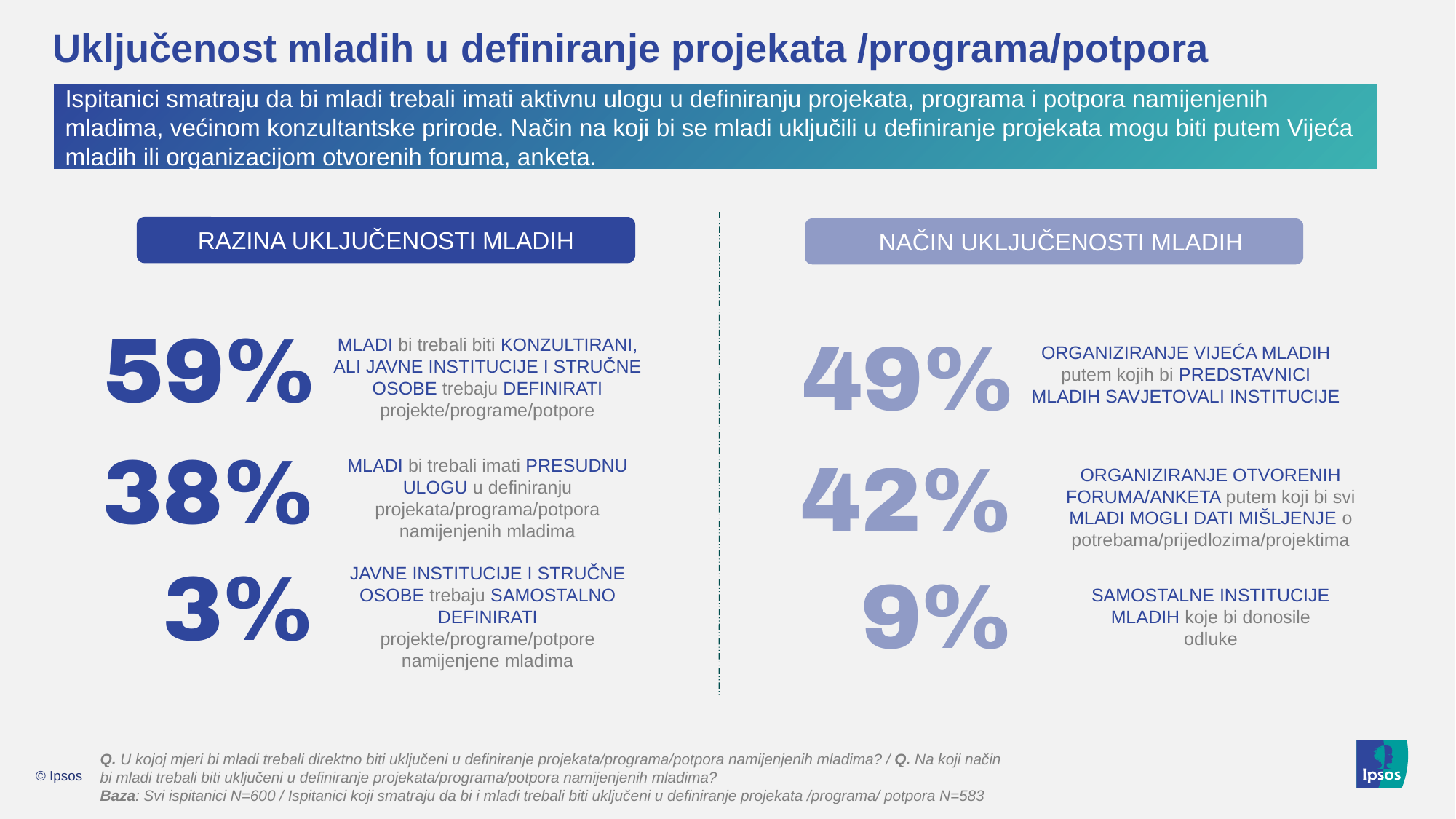

# Uključenost mladih u definiranje projekata /programa/potpora
Ispitanici smatraju da bi mladi trebali imati aktivnu ulogu u definiranju projekata, programa i potpora namijenjenih mladima, većinom konzultantske prirode. Način na koji bi se mladi uključili u definiranje projekata mogu biti putem Vijeća mladih ili organizacijom otvorenih foruma, anketa.

RAZINA UKLJUČENOSTI MLADIH
NAČIN UKLJUČENOSTI MLADIH
59%
49%
MLADI bi trebali biti KONZULTIRANI, ALI JAVNE INSTITUCIJE I STRUČNE OSOBE trebaju DEFINIRATI projekte/programe/potpore
ORGANIZIRANJE VIJEĆA MLADIH putem kojih bi PREDSTAVNICI MLADIH SAVJETOVALI INSTITUCIJE
38%
42%
MLADI bi trebali imati PRESUDNU ULOGU u definiranju projekata/programa/potpora namijenjenih mladima
ORGANIZIRANJE OTVORENIH FORUMA/ANKETA putem koji bi svi MLADI MOGLI DATI MIŠLJENJE o potrebama/prijedlozima/projektima
3%
JAVNE INSTITUCIJE I STRUČNE OSOBE trebaju SAMOSTALNO DEFINIRATI projekte/programe/potpore namijenjene mladima
9%
SAMOSTALNE INSTITUCIJE MLADIH koje bi donosile odluke
Q. U kojoj mjeri bi mladi trebali direktno biti uključeni u definiranje projekata/programa/potpora namijenjenih mladima? / Q. Na koji način bi mladi trebali biti uključeni u definiranje projekata/programa/potpora namijenjenih mladima?
Baza: Svi ispitanici N=600 / Ispitanici koji smatraju da bi i mladi trebali biti uključeni u definiranje projekata /programa/ potpora N=583